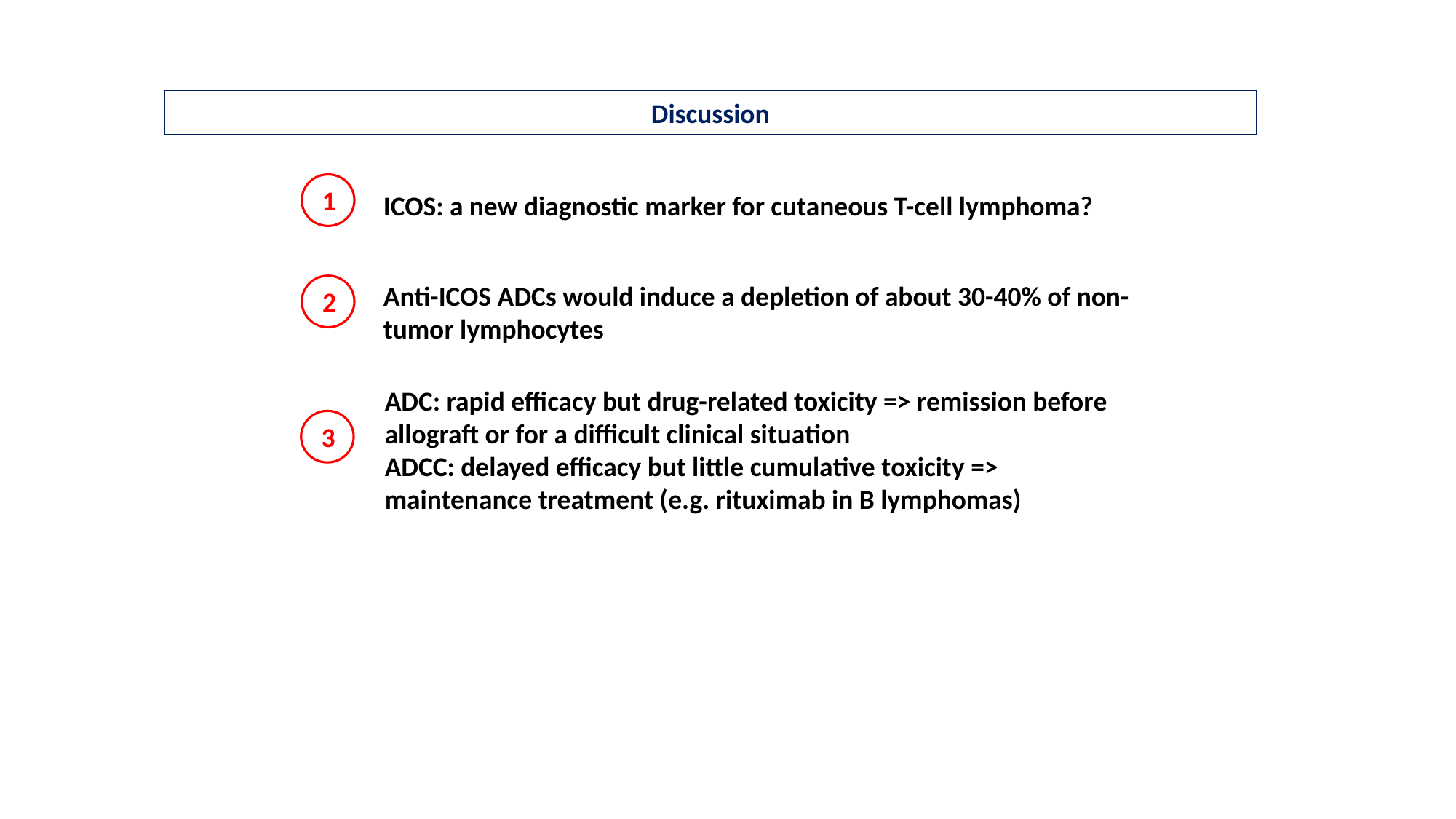

Discussion

1
ICOS: a new diagnostic marker for cutaneous T-cell lymphoma?
Anti-ICOS ADCs would induce a depletion of about 30-40% of non-tumor lymphocytes

2
ADC: rapid efficacy but drug-related toxicity => remission before allograft or for a difficult clinical situation
ADCC: delayed efficacy but little cumulative toxicity => maintenance treatment (e.g. rituximab in B lymphomas)

3